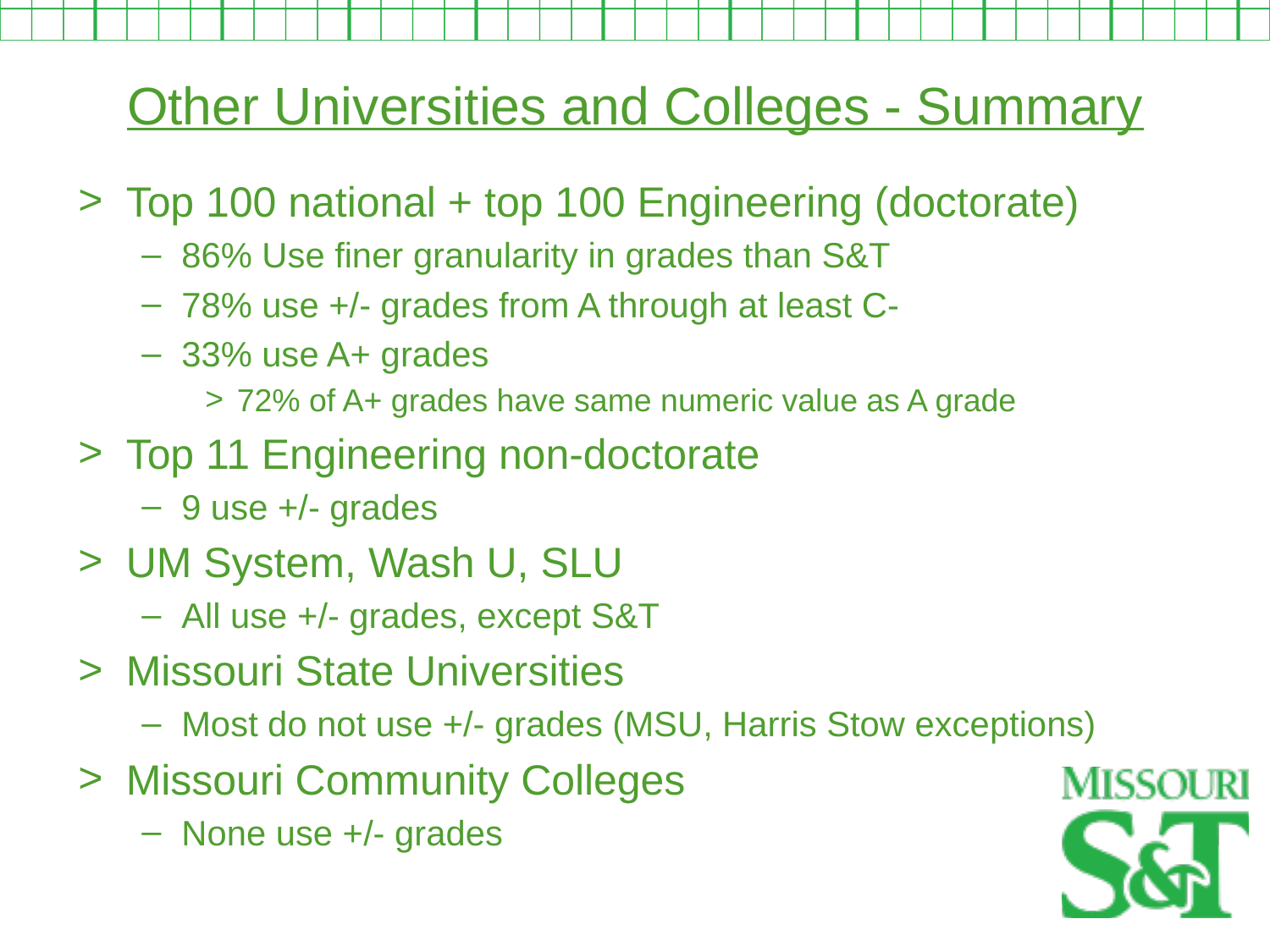

Other Universities and Colleges - Summary
Top 100 national + top 100 Engineering (doctorate)
86% Use finer granularity in grades than S&T
78% use +/- grades from A through at least C-
33% use A+ grades
72% of A+ grades have same numeric value as A grade
Top 11 Engineering non-doctorate
9 use +/- grades
UM System, Wash U, SLU
All use +/- grades, except S&T
Missouri State Universities
Most do not use +/- grades (MSU, Harris Stow exceptions)
Missouri Community Colleges
None use +/- grades